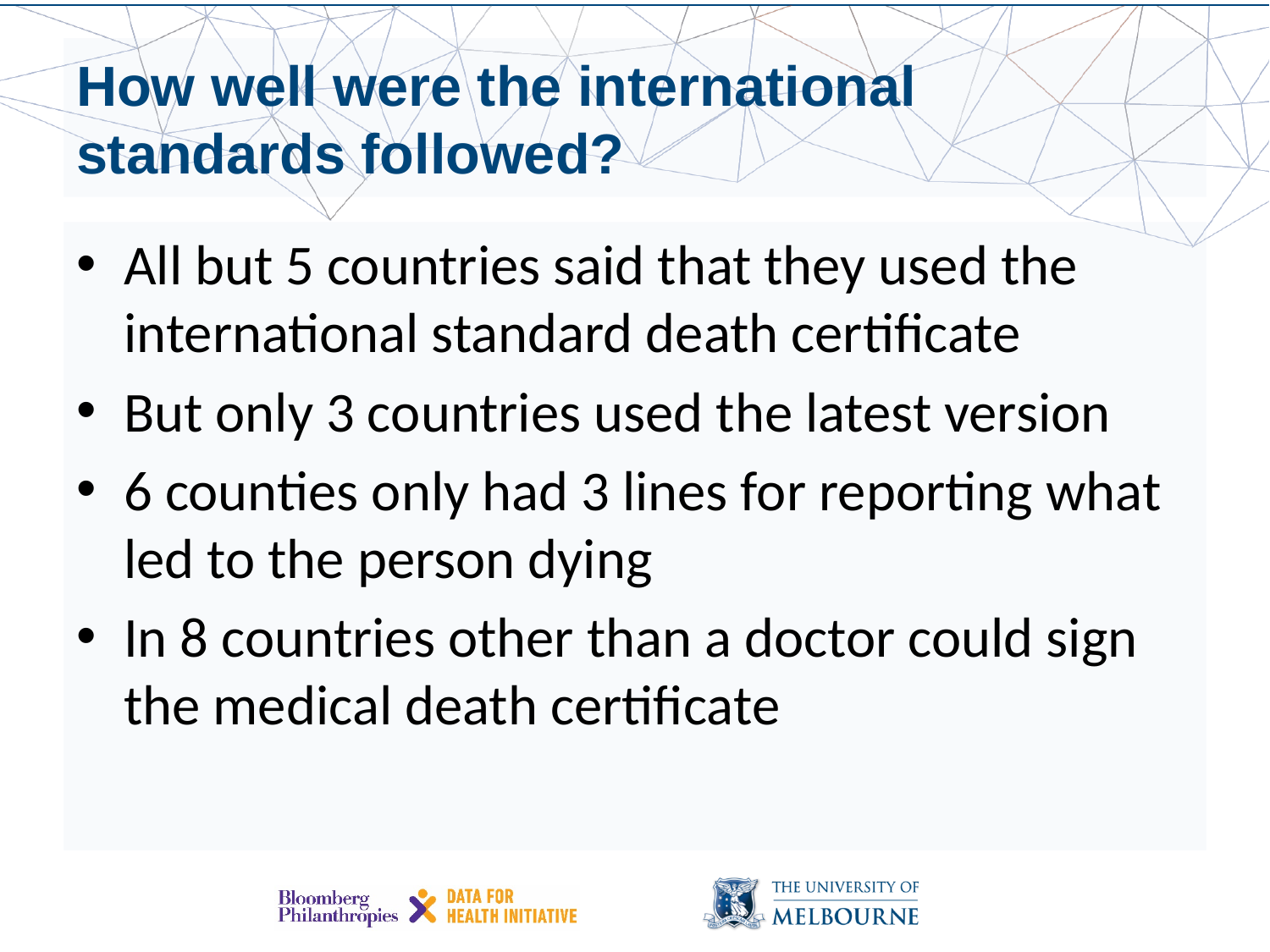

# How well were the international standards followed?
All but 5 countries said that they used the international standard death certificate
But only 3 countries used the latest version
6 counties only had 3 lines for reporting what led to the person dying
In 8 countries other than a doctor could sign the medical death certificate